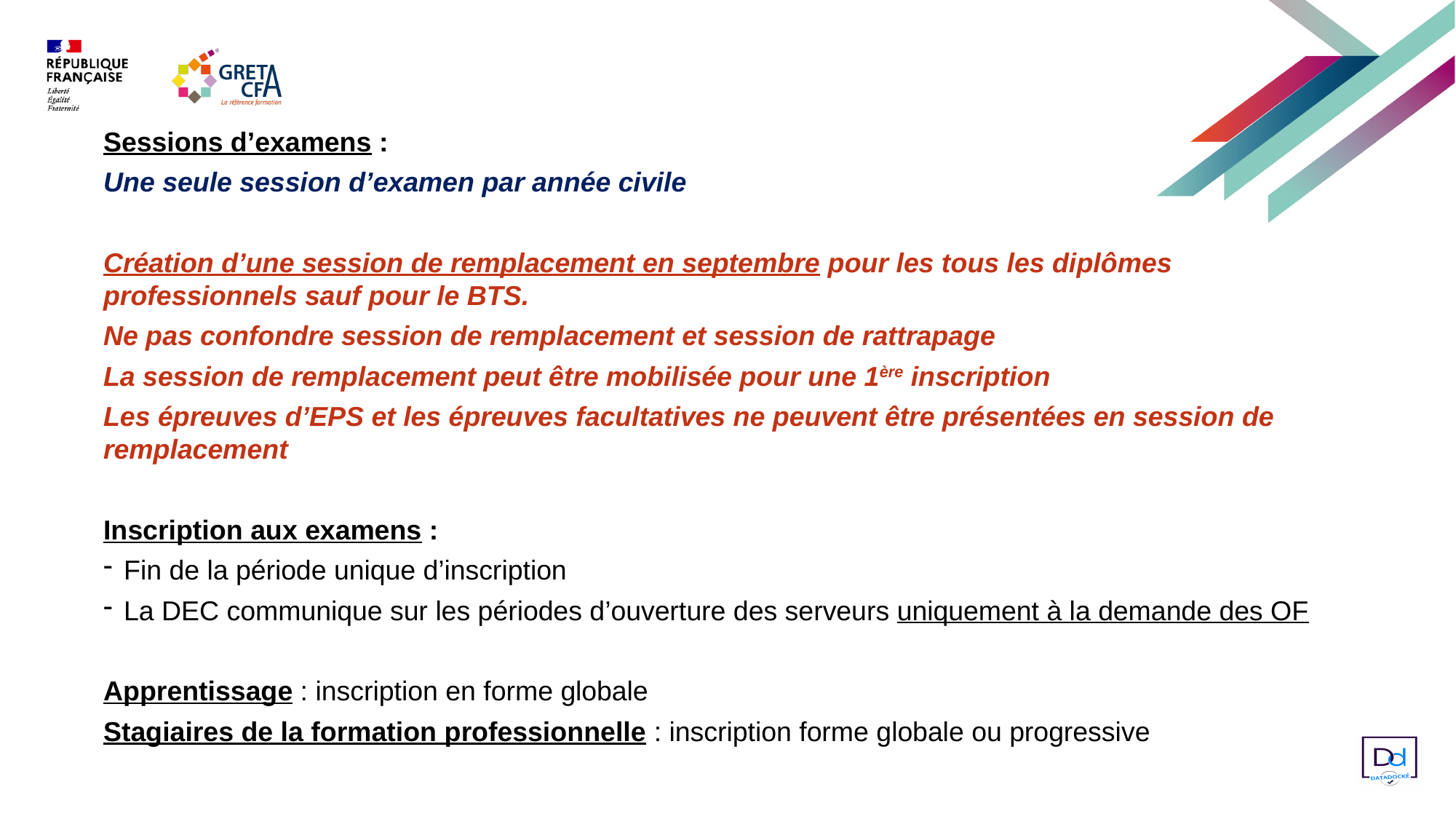

Sessions d’examens :
Une seule session d’examen par année civile

Création d’une session de remplacement en septembre pour les tous les diplômes professionnels sauf pour le BTS.
Ne pas confondre session de remplacement et session de rattrapage
La session de remplacement peut être mobilisée pour une 1ère inscription
Les épreuves d’EPS et les épreuves facultatives ne peuvent être présentées en session de remplacement

Inscription aux examens :
Fin de la période unique d’inscription
La DEC communique sur les périodes d’ouverture des serveurs uniquement à la demande des OF

Apprentissage : inscription en forme globale
Stagiaires de la formation professionnelle : inscription forme globale ou progressive